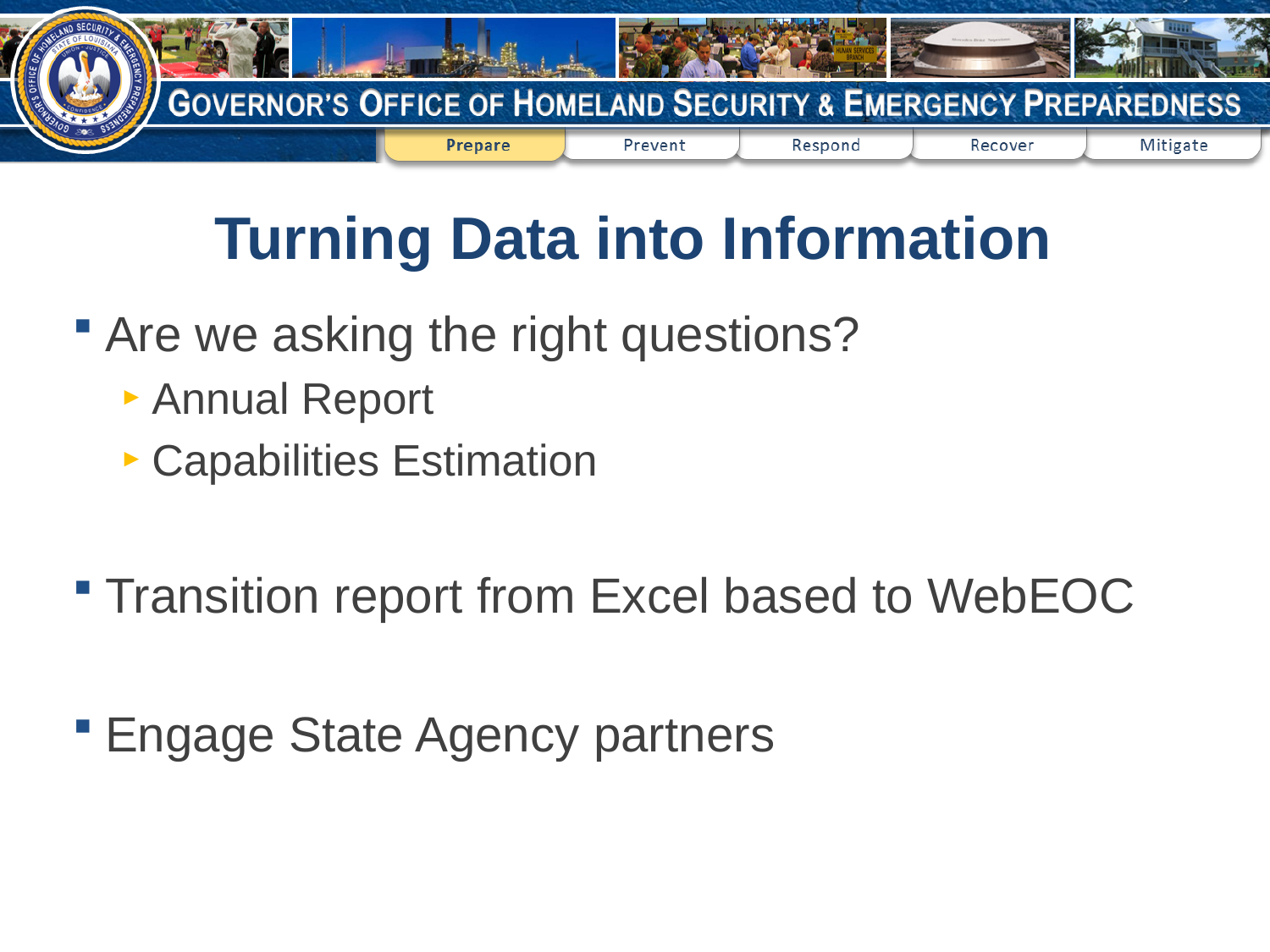

# Turning Data into Information
Are we asking the right questions?
Annual Report
Capabilities Estimation

Transition report from Excel based to WebEOC

Engage State Agency partners